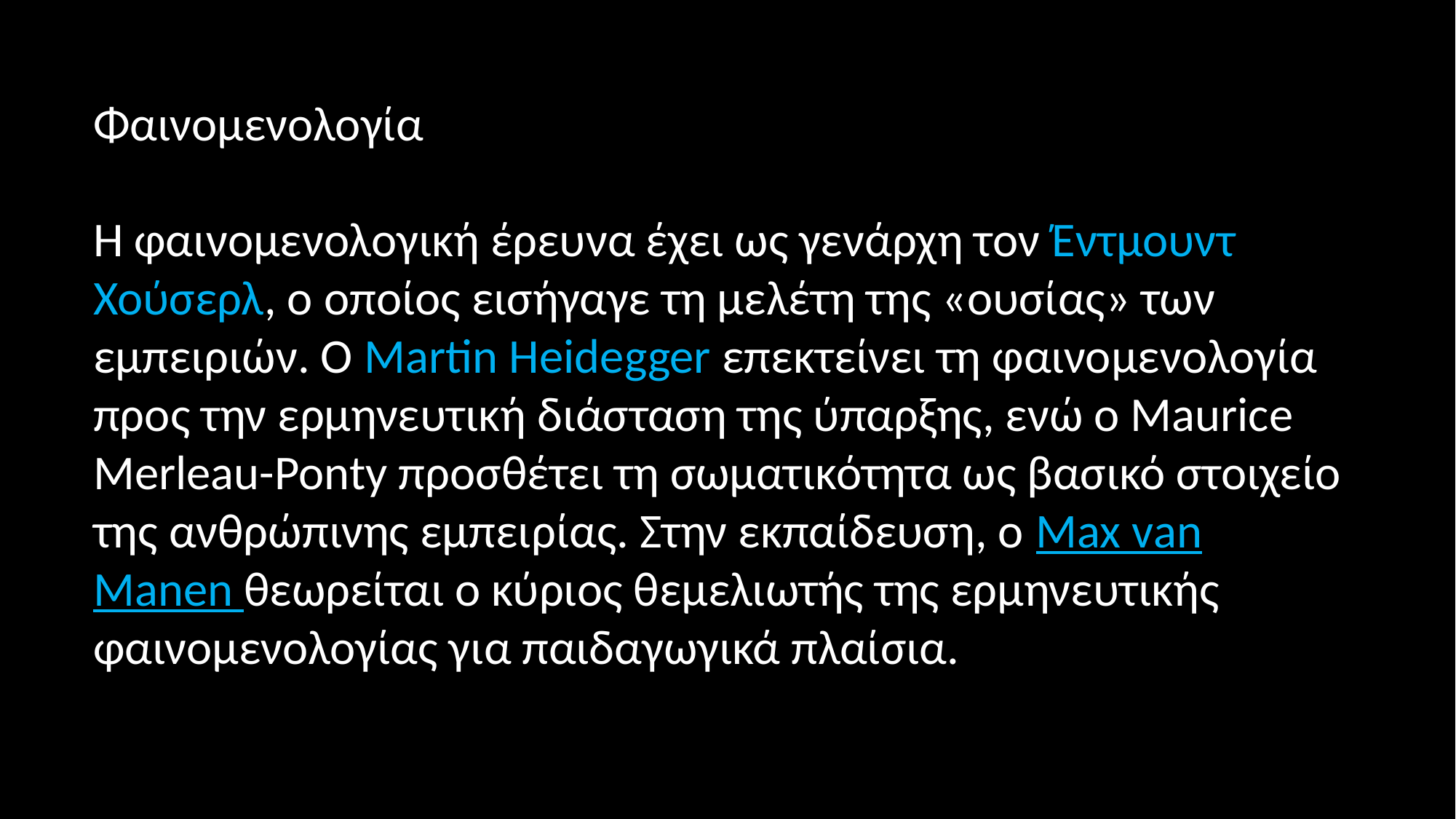

Φαινομενολογία

Η φαινομενολογική έρευνα έχει ως γενάρχη τον Έντμουντ Χούσερλ, ο οποίος εισήγαγε τη μελέτη της «ουσίας» των εμπειριών. Ο Martin Heidegger επεκτείνει τη φαινομενολογία προς την ερμηνευτική διάσταση της ύπαρξης, ενώ ο Maurice Merleau-Ponty προσθέτει τη σωματικότητα ως βασικό στοιχείο της ανθρώπινης εμπειρίας. Στην εκπαίδευση, ο Max van Manen θεωρείται ο κύριος θεμελιωτής της ερμηνευτικής φαινομενολογίας για παιδαγωγικά πλαίσια.